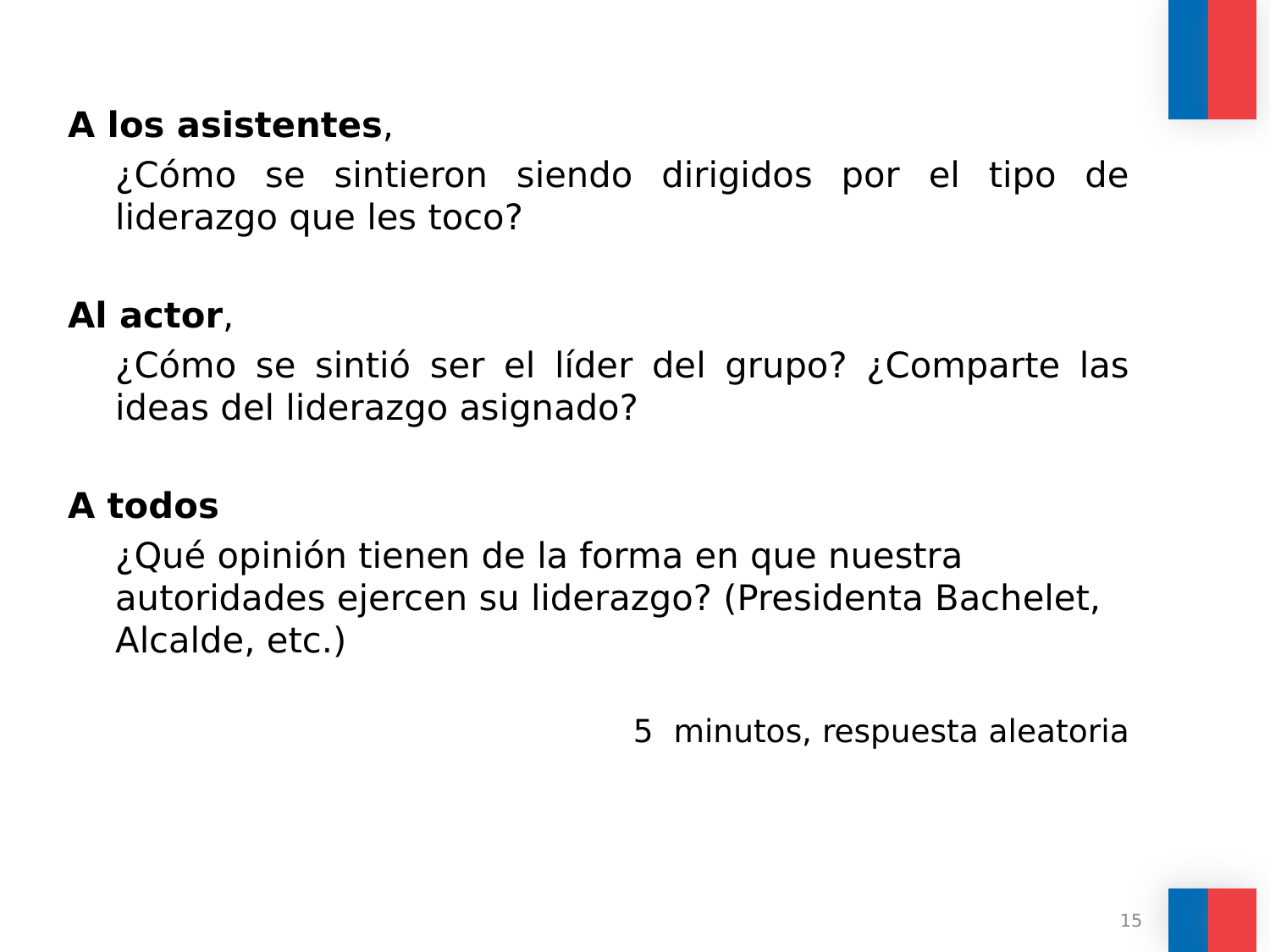

A los asistentes,
	¿Cómo se sintieron siendo dirigidos por el tipo de liderazgo que les toco?

Al actor,
	¿Cómo se sintió ser el líder del grupo? ¿Comparte las ideas del liderazgo asignado?

A todos
	¿Qué opinión tienen de la forma en que nuestra autoridades ejercen su liderazgo? (Presidenta Bachelet, Alcalde, etc.)

 5  minutos, respuesta aleatoria
15